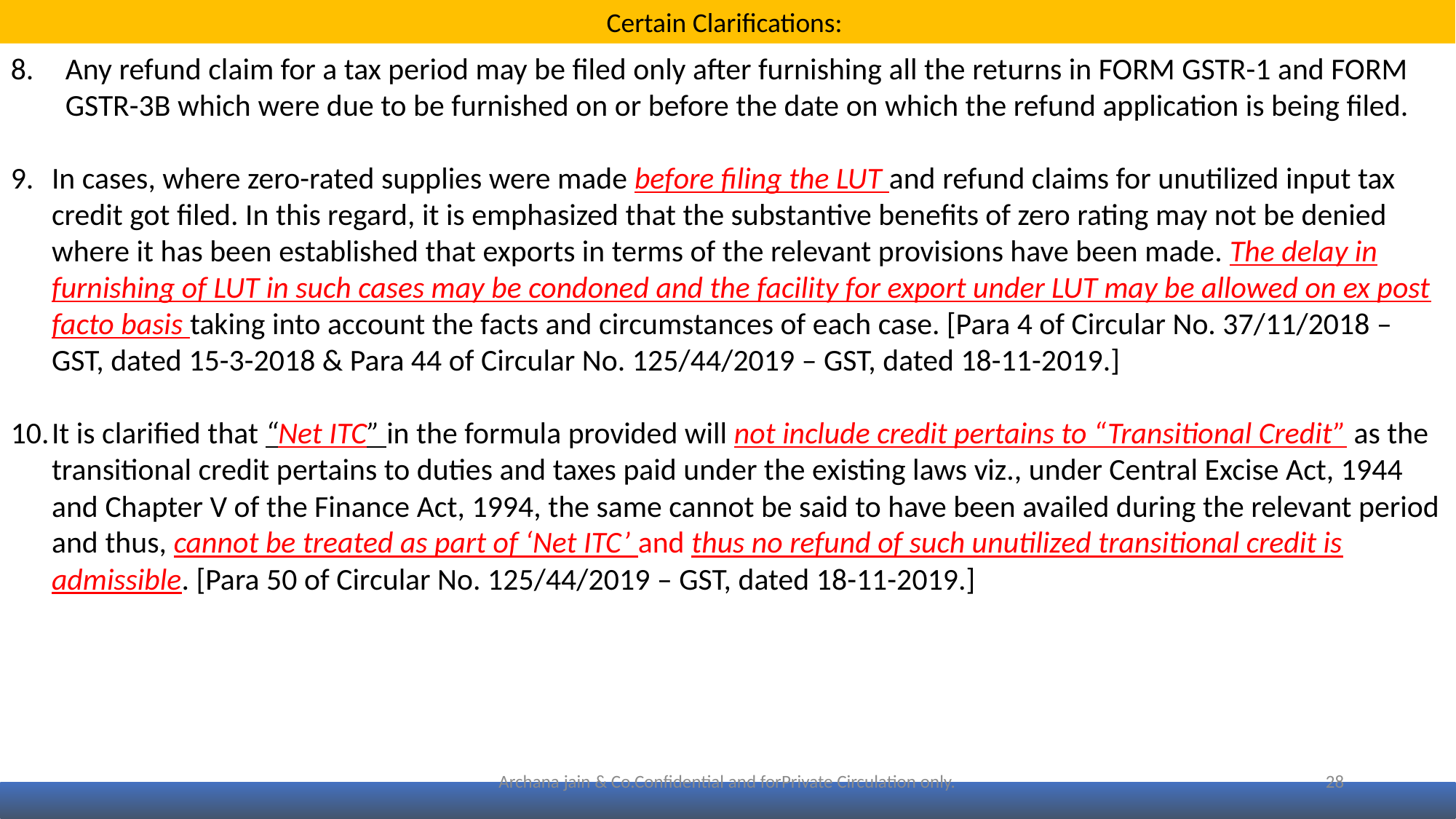

Certain Clarifications:
Any refund claim for a tax period may be filed only after furnishing all the returns in FORM GSTR-1 and FORM GSTR-3B which were due to be furnished on or before the date on which the refund application is being filed.

In cases, where zero-rated supplies were made before filing the LUT and refund claims for unutilized input tax credit got filed. In this regard, it is emphasized that the substantive benefits of zero rating may not be denied where it has been established that exports in terms of the relevant provisions have been made. The delay in furnishing of LUT in such cases may be condoned and the facility for export under LUT may be allowed on ex post facto basis taking into account the facts and circumstances of each case. [Para 4 of Circular No. 37/11/2018 – GST, dated 15-3-2018 & Para 44 of Circular No. 125/44/2019 – GST, dated 18-11-2019.]

It is clarified that “Net ITC” in the formula provided will not include credit pertains to “Transitional Credit” as the transitional credit pertains to duties and taxes paid under the existing laws viz., under Central Excise Act, 1944 and Chapter V of the Finance Act, 1994, the same cannot be said to have been availed during the relevant period and thus, cannot be treated as part of ‘Net ITC’ and thus no refund of such unutilized transitional credit is admissible. [Para 50 of Circular No. 125/44/2019 – GST, dated 18-11-2019.]
Archana jain & Co.Confidential and forPrivate Circulation only.
28